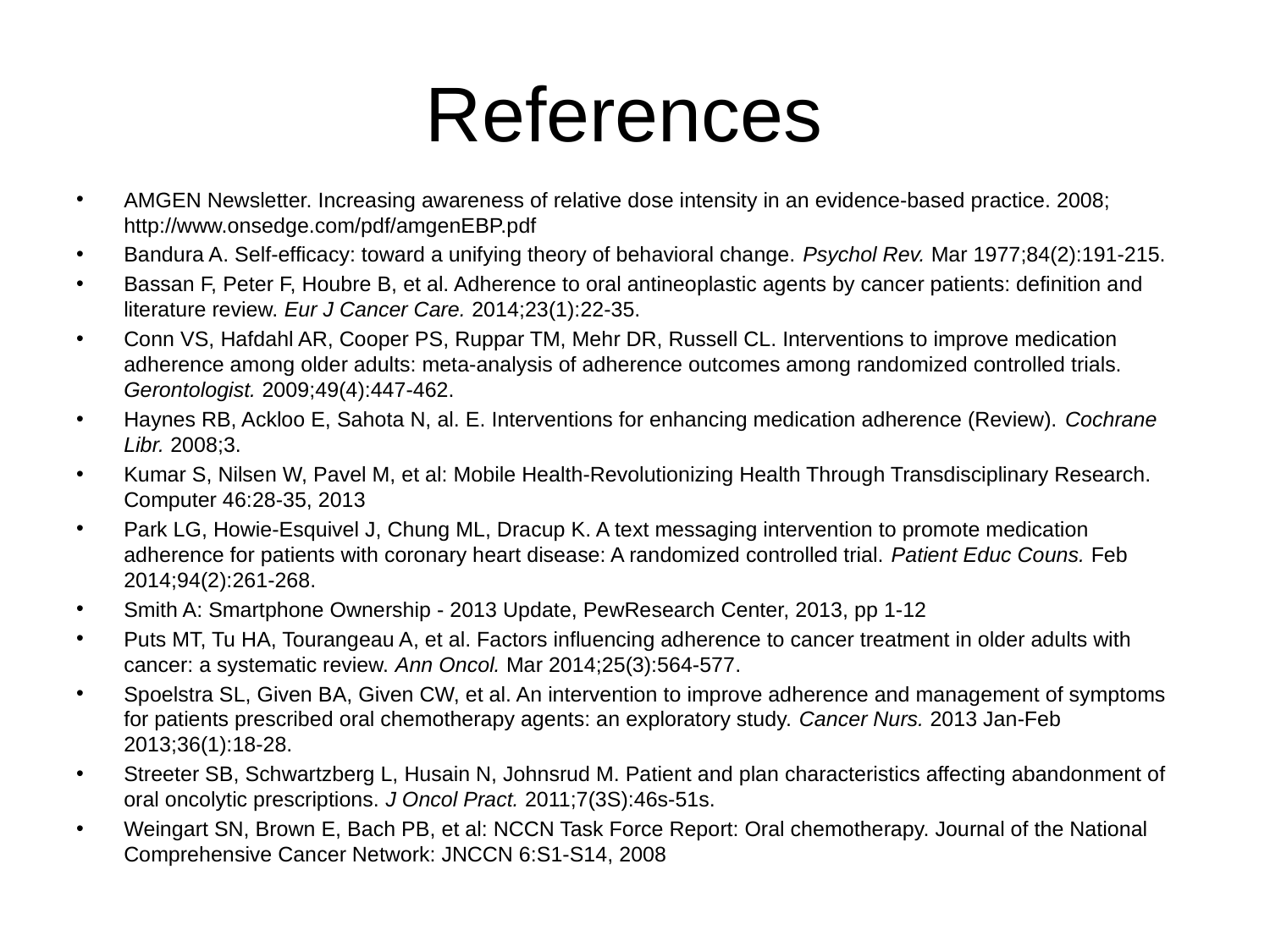

# References
AMGEN Newsletter. Increasing awareness of relative dose intensity in an evidence-based practice. 2008; http://www.onsedge.com/pdf/amgenEBP.pdf
Bandura A. Self-efficacy: toward a unifying theory of behavioral change. Psychol Rev. Mar 1977;84(2):191-215.
Bassan F, Peter F, Houbre B, et al. Adherence to oral antineoplastic agents by cancer patients: definition and literature review. Eur J Cancer Care. 2014;23(1):22-35.
Conn VS, Hafdahl AR, Cooper PS, Ruppar TM, Mehr DR, Russell CL. Interventions to improve medication adherence among older adults: meta-analysis of adherence outcomes among randomized controlled trials. Gerontologist. 2009;49(4):447-462.
Haynes RB, Ackloo E, Sahota N, al. E. Interventions for enhancing medication adherence (Review). Cochrane Libr. 2008;3.
Kumar S, Nilsen W, Pavel M, et al: Mobile Health-Revolutionizing Health Through Transdisciplinary Research. Computer 46:28-35, 2013
Park LG, Howie-Esquivel J, Chung ML, Dracup K. A text messaging intervention to promote medication adherence for patients with coronary heart disease: A randomized controlled trial. Patient Educ Couns. Feb 2014;94(2):261-268.
Smith A: Smartphone Ownership - 2013 Update, PewResearch Center, 2013, pp 1-12
Puts MT, Tu HA, Tourangeau A, et al. Factors influencing adherence to cancer treatment in older adults with cancer: a systematic review. Ann Oncol. Mar 2014;25(3):564-577.
Spoelstra SL, Given BA, Given CW, et al. An intervention to improve adherence and management of symptoms for patients prescribed oral chemotherapy agents: an exploratory study. Cancer Nurs. 2013 Jan-Feb 2013;36(1):18-28.
Streeter SB, Schwartzberg L, Husain N, Johnsrud M. Patient and plan characteristics affecting abandonment of oral oncolytic prescriptions. J Oncol Pract. 2011;7(3S):46s-51s.
Weingart SN, Brown E, Bach PB, et al: NCCN Task Force Report: Oral chemotherapy. Journal of the National Comprehensive Cancer Network: JNCCN 6:S1-S14, 2008